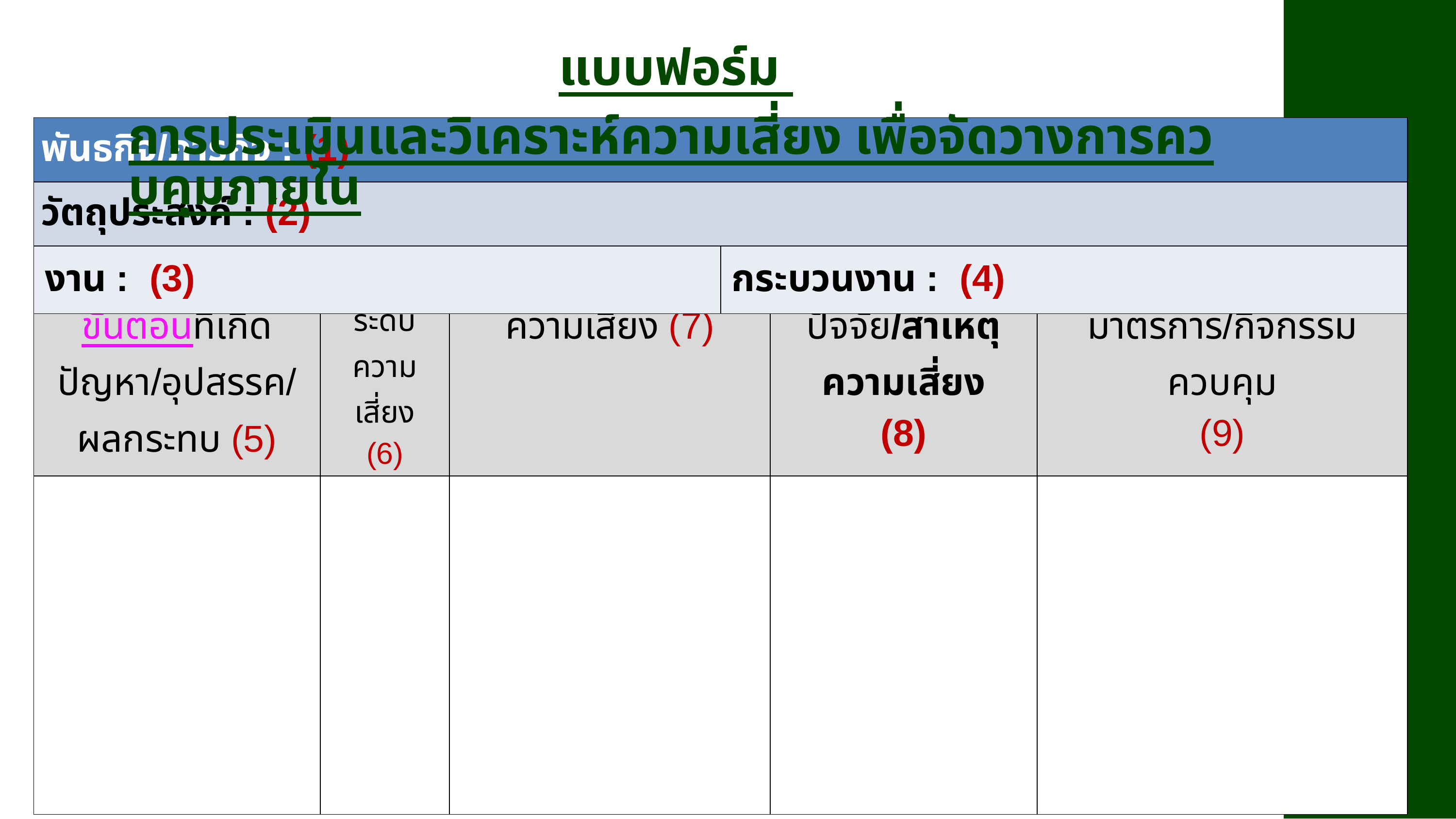

แบบฟอร์ม การประเมินและวิเคราะห์ความเสี่ยง เพื่อจัดวางการควบคุมภายใน
| พันธกิจ/ภารกิจ : (1) |  |
| --- | --- |
| วัตถุประสงค์ : (2) |  |
| งาน : (3) | กระบวนงาน : (4) |
| ขั้นตอนที่เกิดปัญหา/อุปสรรค/ผลกระทบ (5) | ระดับความเสี่ยง (6) | ความเสี่ยง (7) | ปัจจัย/สาเหตุความเสี่ยง (8) | มาตรการ/กิจกรรมควบคุม (9) |
| --- | --- | --- | --- | --- |
|  |  |  |  |  |